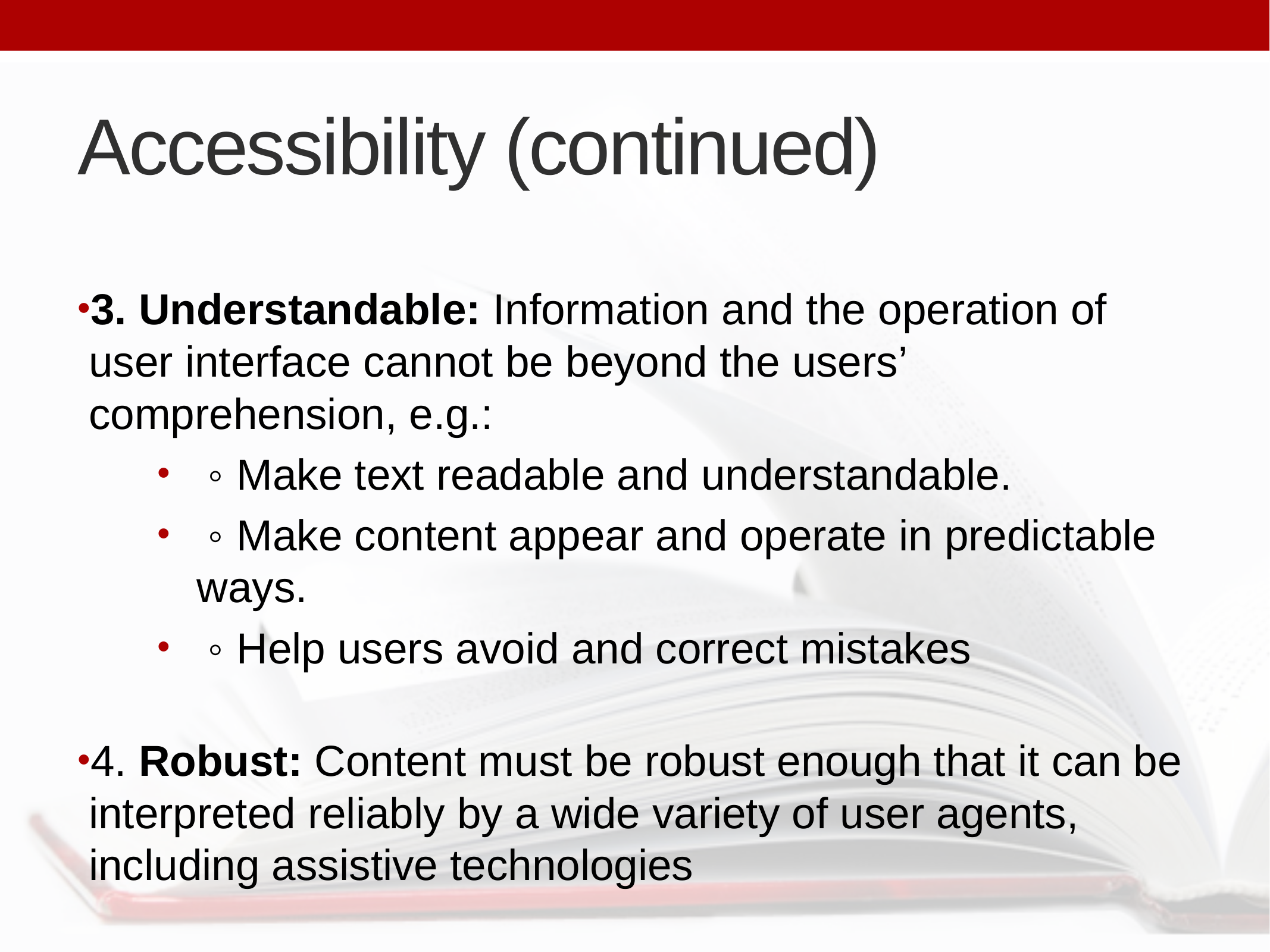

# Accessibility (continued)

3. Understandable: Information and the operation of user interface cannot be beyond the users’ comprehension, e.g.:
	◦	Make text readable and understandable.
	◦	Make content appear and operate in predictable ways.
	◦	Help users avoid and correct mistakes

4. Robust: Content must be robust enough that it can be interpreted reliably by a wide variety of user agents, including assistive technologies